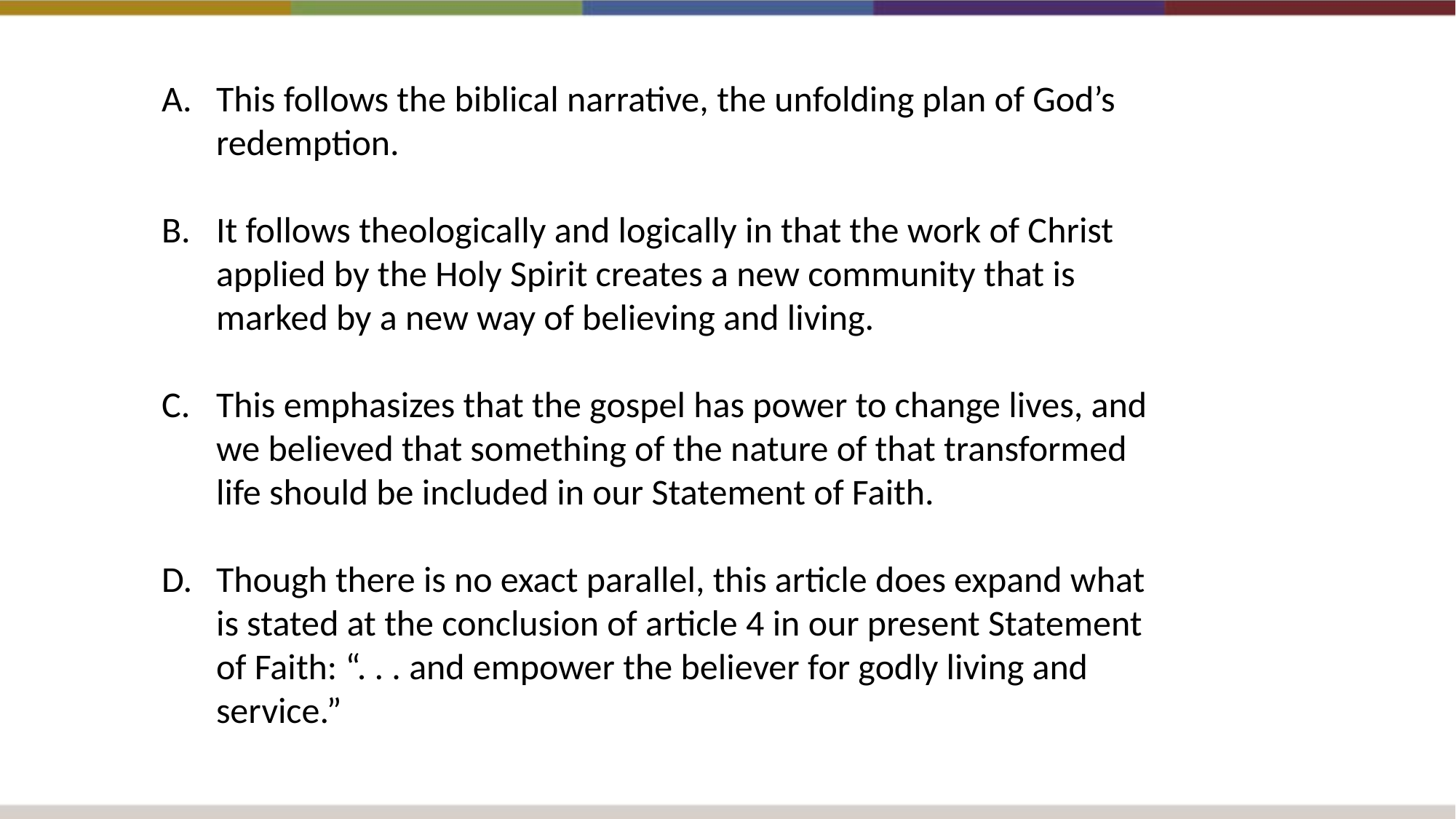

This follows the biblical narrative, the unfolding plan of God’s redemption.

It follows theologically and logically in that the work of Christ applied by the Holy Spirit creates a new community that is marked by a new way of believing and living.

This emphasizes that the gospel has power to change lives, and we believed that something of the nature of that transformed life should be included in our Statement of Faith.

Though there is no exact parallel, this article does expand what is stated at the conclusion of article 4 in our present Statement of Faith: “. . . and empower the believer for godly living and service.”